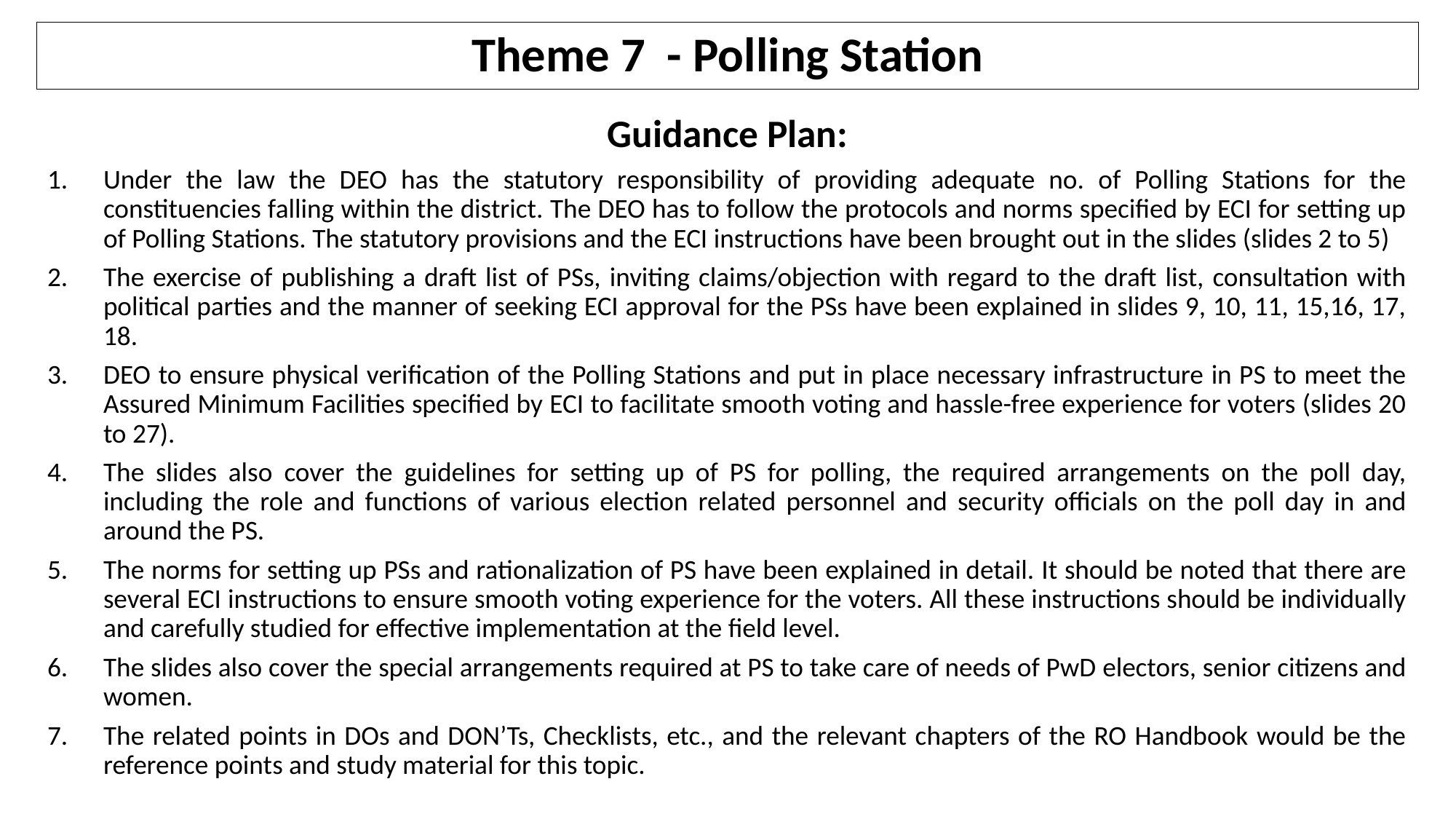

# Theme 7  - Polling Station
Guidance Plan:
Under the law the DEO has the statutory responsibility of providing adequate no. of Polling Stations for the constituencies falling within the district. The DEO has to follow the protocols and norms specified by ECI for setting up of Polling Stations. The statutory provisions and the ECI instructions have been brought out in the slides (slides 2 to 5)
The exercise of publishing a draft list of PSs, inviting claims/objection with regard to the draft list, consultation with political parties and the manner of seeking ECI approval for the PSs have been explained in slides 9, 10, 11, 15,16, 17, 18.
DEO to ensure physical verification of the Polling Stations and put in place necessary infrastructure in PS to meet the Assured Minimum Facilities specified by ECI to facilitate smooth voting and hassle-free experience for voters (slides 20 to 27).
The slides also cover the guidelines for setting up of PS for polling, the required arrangements on the poll day, including the role and functions of various election related personnel and security officials on the poll day in and around the PS.
The norms for setting up PSs and rationalization of PS have been explained in detail. It should be noted that there are several ECI instructions to ensure smooth voting experience for the voters. All these instructions should be individually and carefully studied for effective implementation at the field level.
The slides also cover the special arrangements required at PS to take care of needs of PwD electors, senior citizens and women.
The related points in DOs and DON’Ts, Checklists, etc., and the relevant chapters of the RO Handbook would be the reference points and study material for this topic.

1